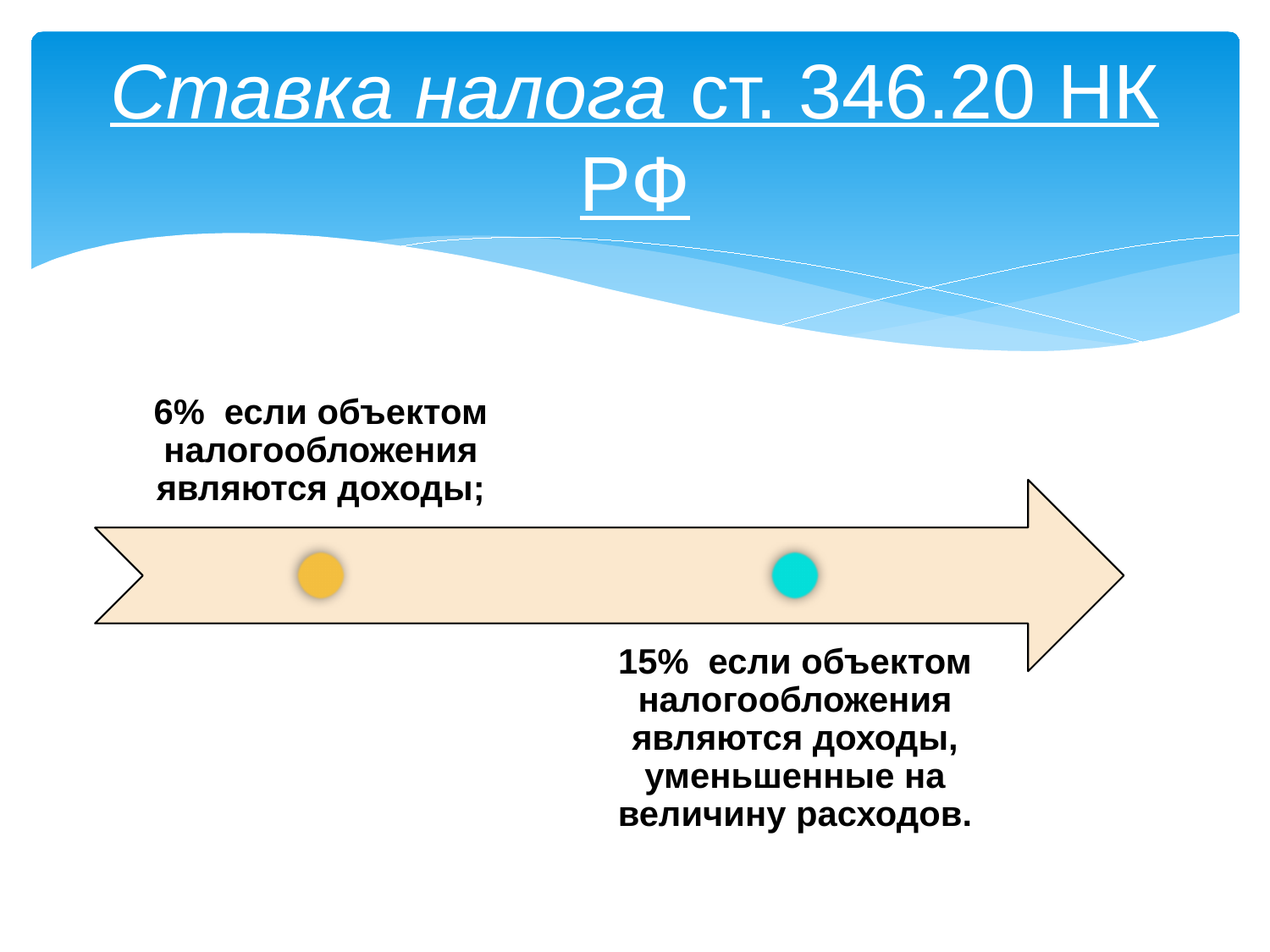

# Ставка налога ст. 346.20 НК РФ
6%  если объектом налогообложения являются доходы;
15%  если объектом налогообложения являются доходы, уменьшенные на величину расходов.